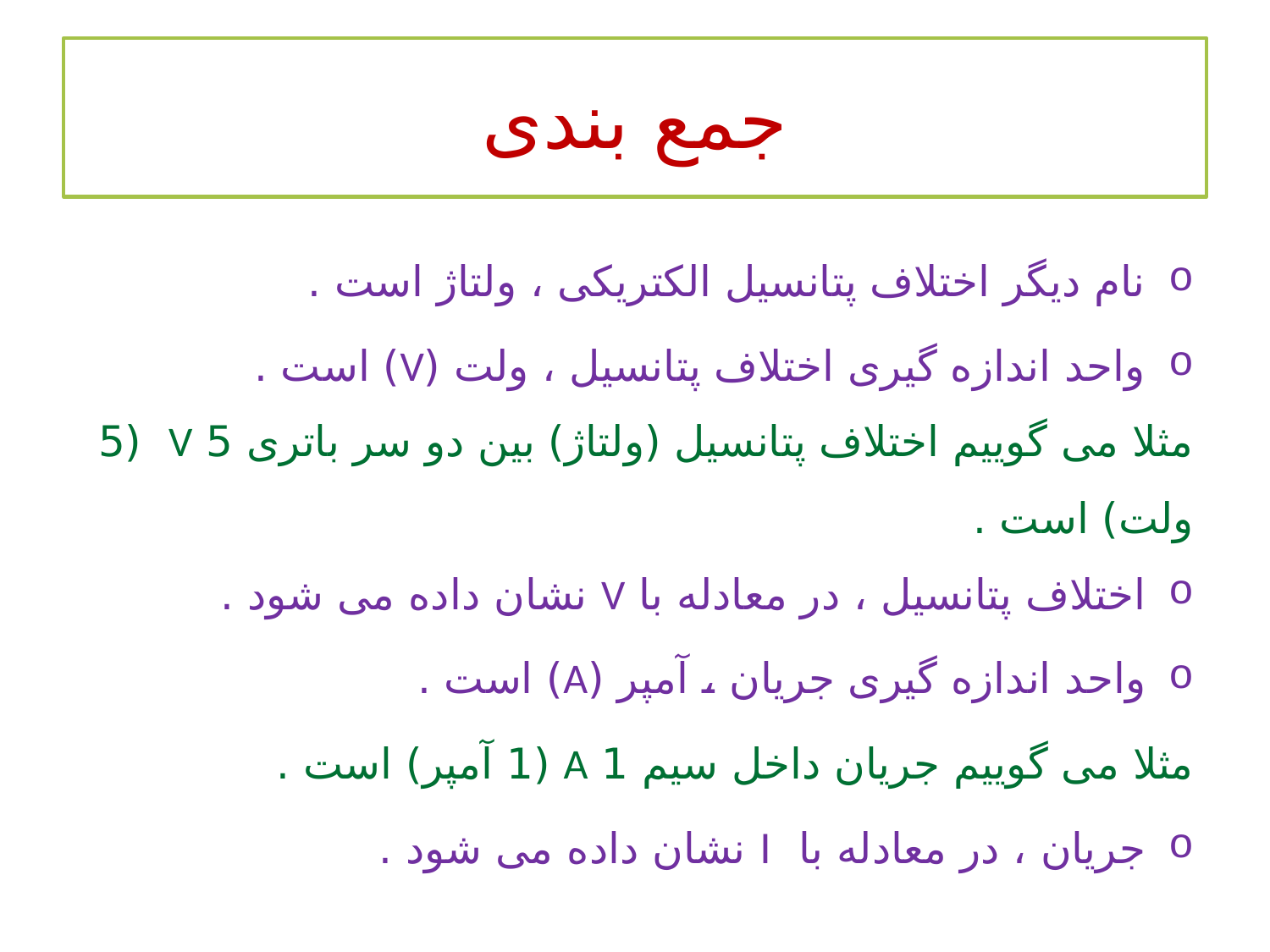

# جمع بندی
نام دیگر اختلاف پتانسیل الکتریکی ، ولتاژ است .
واحد اندازه گیری اختلاف پتانسیل ، ولت (V) است .
مثلا می گوییم اختلاف پتانسیل (ولتاژ) بین دو سر باتری 5 V  (5 ولت) است .
اختلاف پتانسیل ، در معادله با V نشان داده می شود .
واحد اندازه گیری جریان ، آمپر (A) است .
مثلا می گوییم جریان داخل سیم 1 A (1 آمپر) است .
جریان ، در معادله با  I نشان داده می شود .